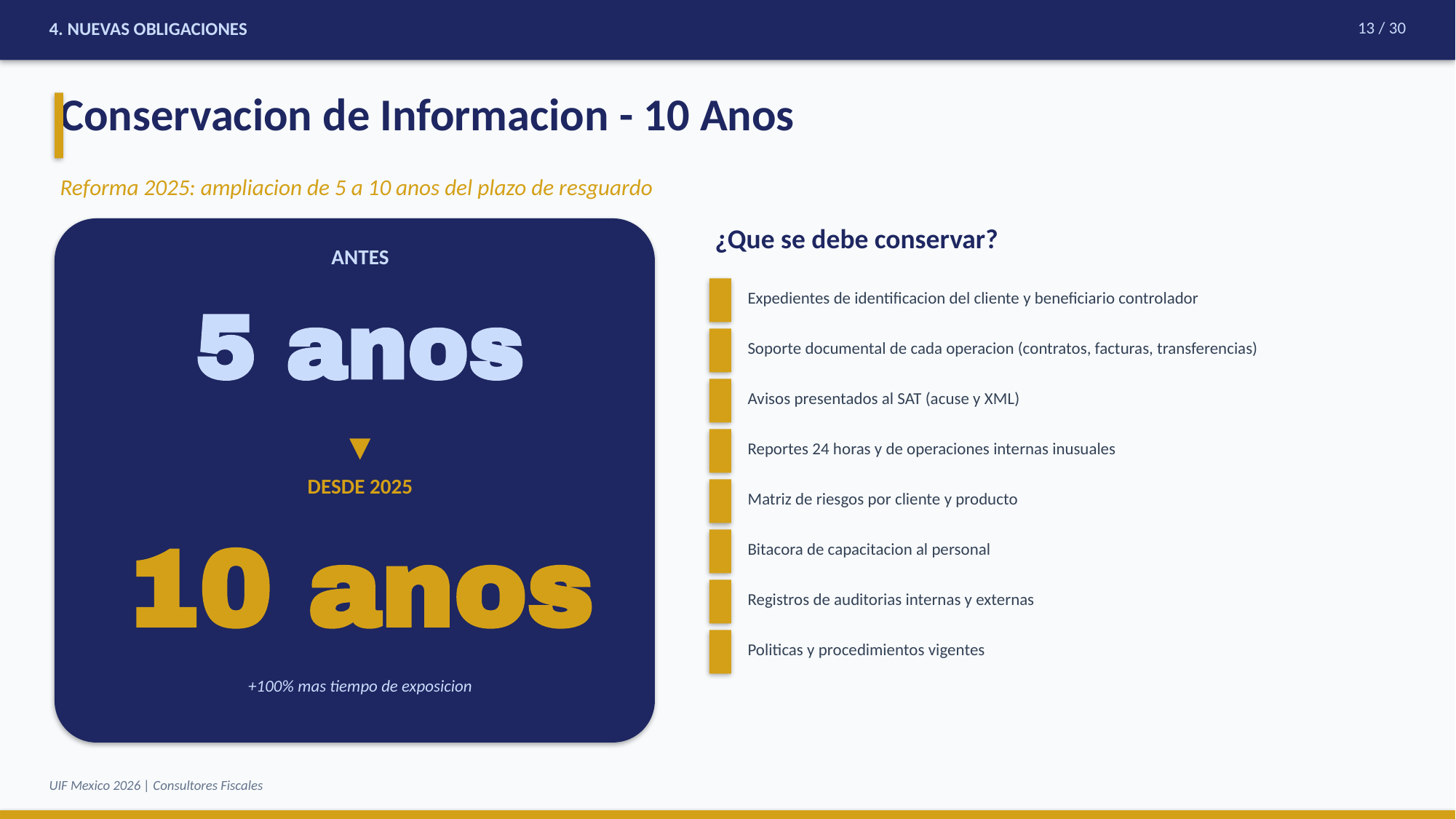

4. NUEVAS OBLIGACIONES
13 / 30
Conservacion de Informacion - 10 Anos

Reforma 2025: ampliacion de 5 a 10 anos del plazo de resguardo

¿Que se debe conservar?
ANTES

5 anos
Expedientes de identificacion del cliente y beneficiario controlador

Soporte documental de cada operacion (contratos, facturas, transferencias)

Avisos presentados al SAT (acuse y XML)
▼

Reportes 24 horas y de operaciones internas inusuales
DESDE 2025

Matriz de riesgos por cliente y producto
10 anos

Bitacora de capacitacion al personal

Registros de auditorias internas y externas

Politicas y procedimientos vigentes
+100% mas tiempo de exposicion
UIF Mexico 2026 | Consultores Fiscales